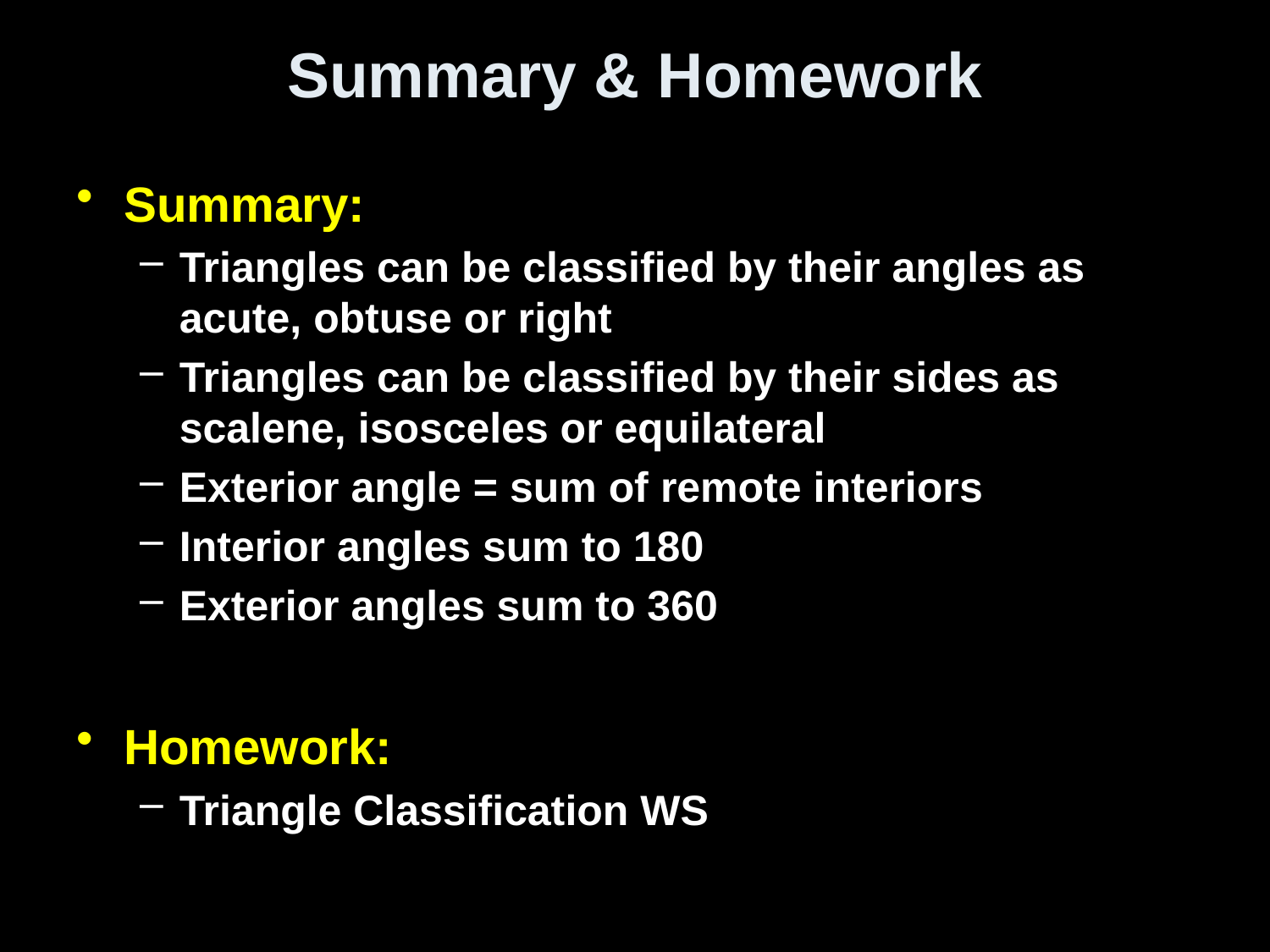

# Summary & Homework
Summary:
Triangles can be classified by their angles as acute, obtuse or right
Triangles can be classified by their sides as scalene, isosceles or equilateral
Exterior angle = sum of remote interiors
Interior angles sum to 180
Exterior angles sum to 360

Homework:
Triangle Classification WS